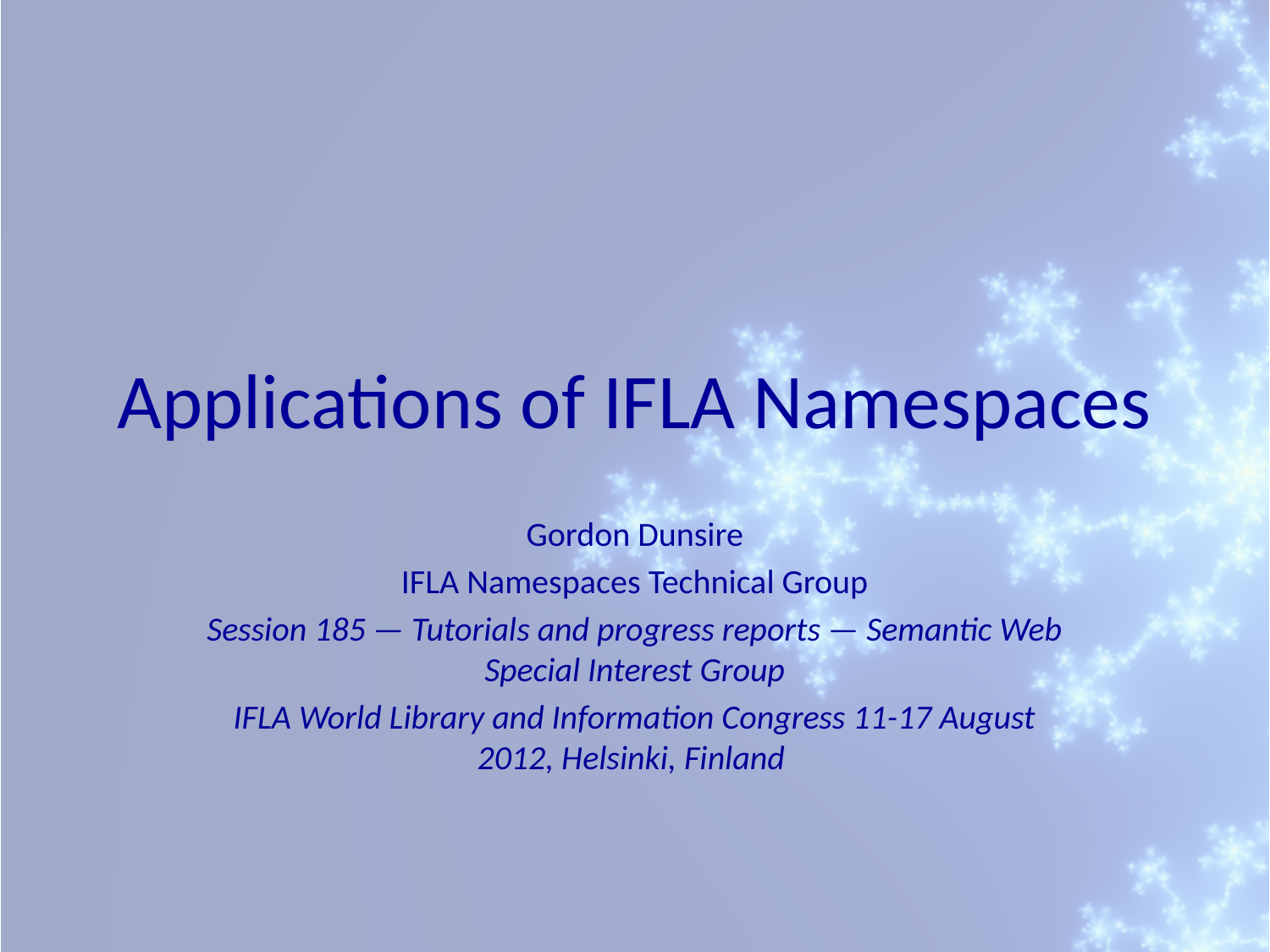

# Applications of IFLA Namespaces
Gordon Dunsire
IFLA Namespaces Technical Group
Session 185 — Tutorials and progress reports — Semantic Web Special Interest Group
IFLA World Library and Information Congress 11-17 August 2012, Helsinki, Finland